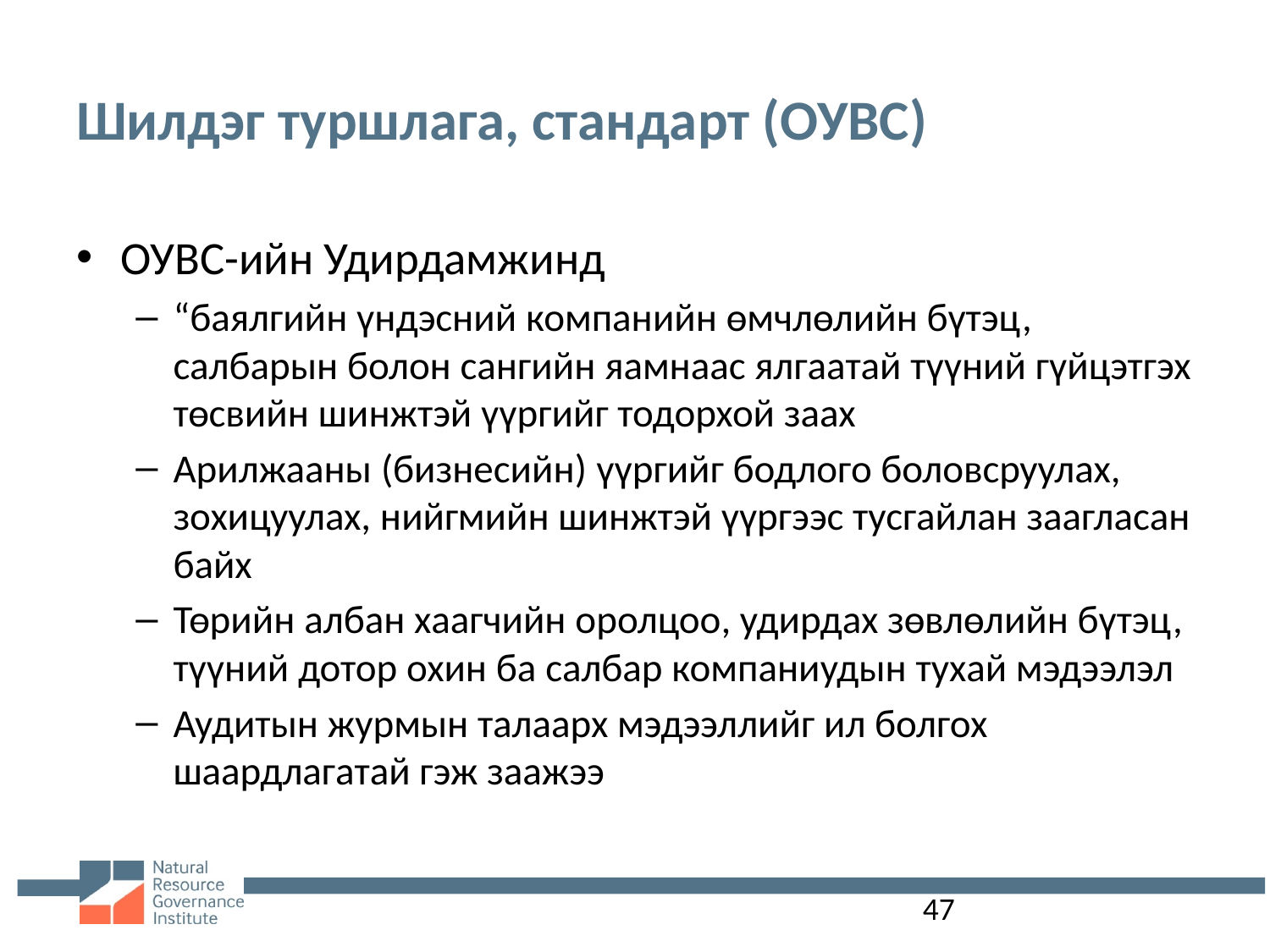

# Шилдэг туршлага, стандарт (ОУВС)
ОУВС-ийн Удирдамжинд
“баялгийн үндэсний компанийн өмчлөлийн бүтэц, салбарын болон сангийн яамнаас ялгаатай түүний гүйцэтгэх төсвийн шинжтэй үүргийг тодорхой заах
Арилжааны (бизнесийн) үүргийг бодлого боловсруулах, зохицуулах, нийгмийн шинжтэй үүргээс тусгайлан заагласан байх
Төрийн албан хаагчийн оролцоо, удирдах зөвлөлийн бүтэц, түүний дотор охин ба салбар компаниудын тухай мэдээлэл
Аудитын журмын талаарх мэдээллийг ил болгох шаардлагатай гэж заажээ

47